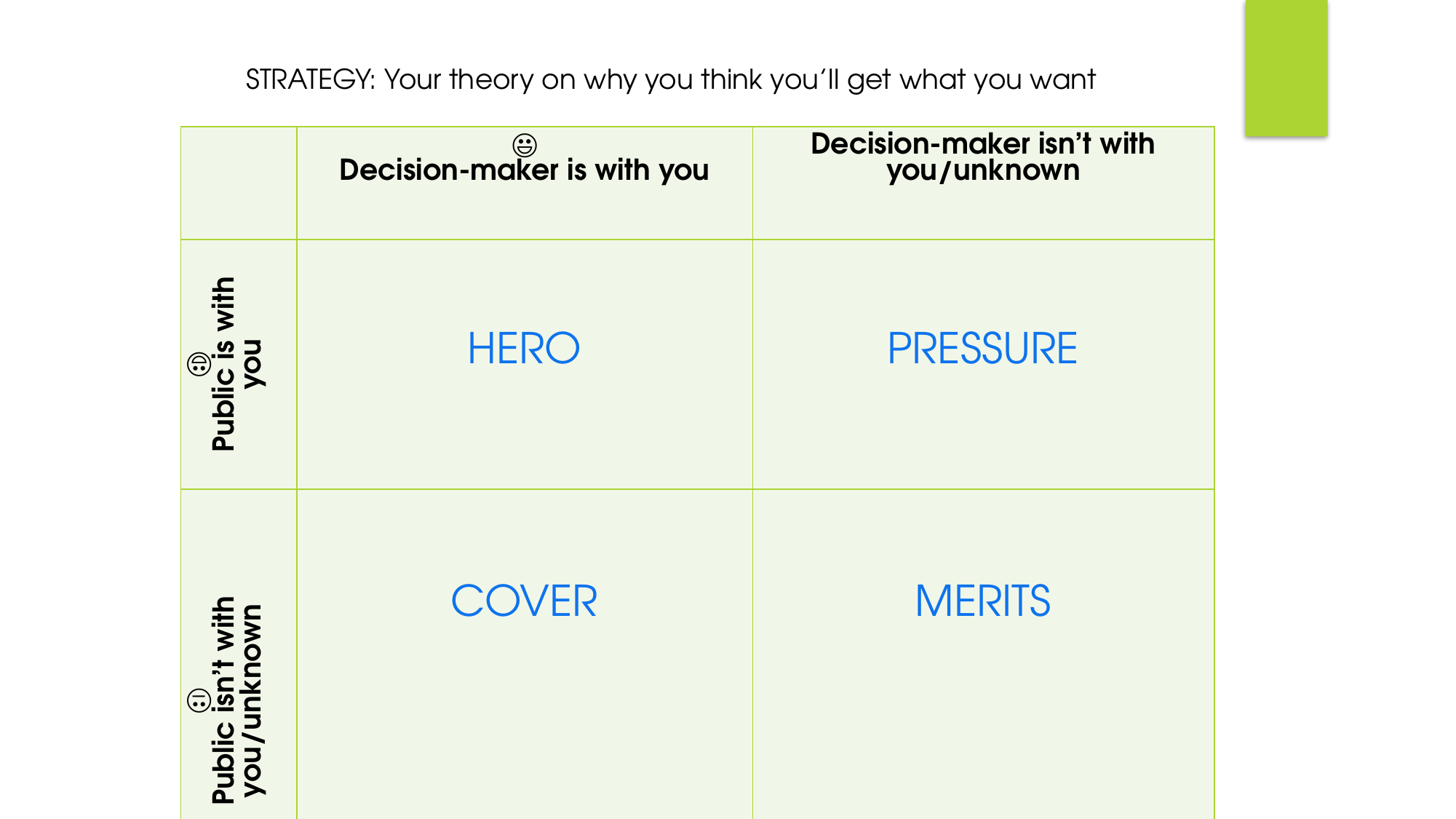

STRATEGY: Your theory on why you think you’ll get what you want
|  | 😃 Decision-maker is with you | Decision-maker isn’t with you/unknown |
| --- | --- | --- |
| 😃 Public is with you |  |  |
| 😐 Public isn’t with you/unknown |  |  |
HERO

PRESSURE

COVER

MERITS